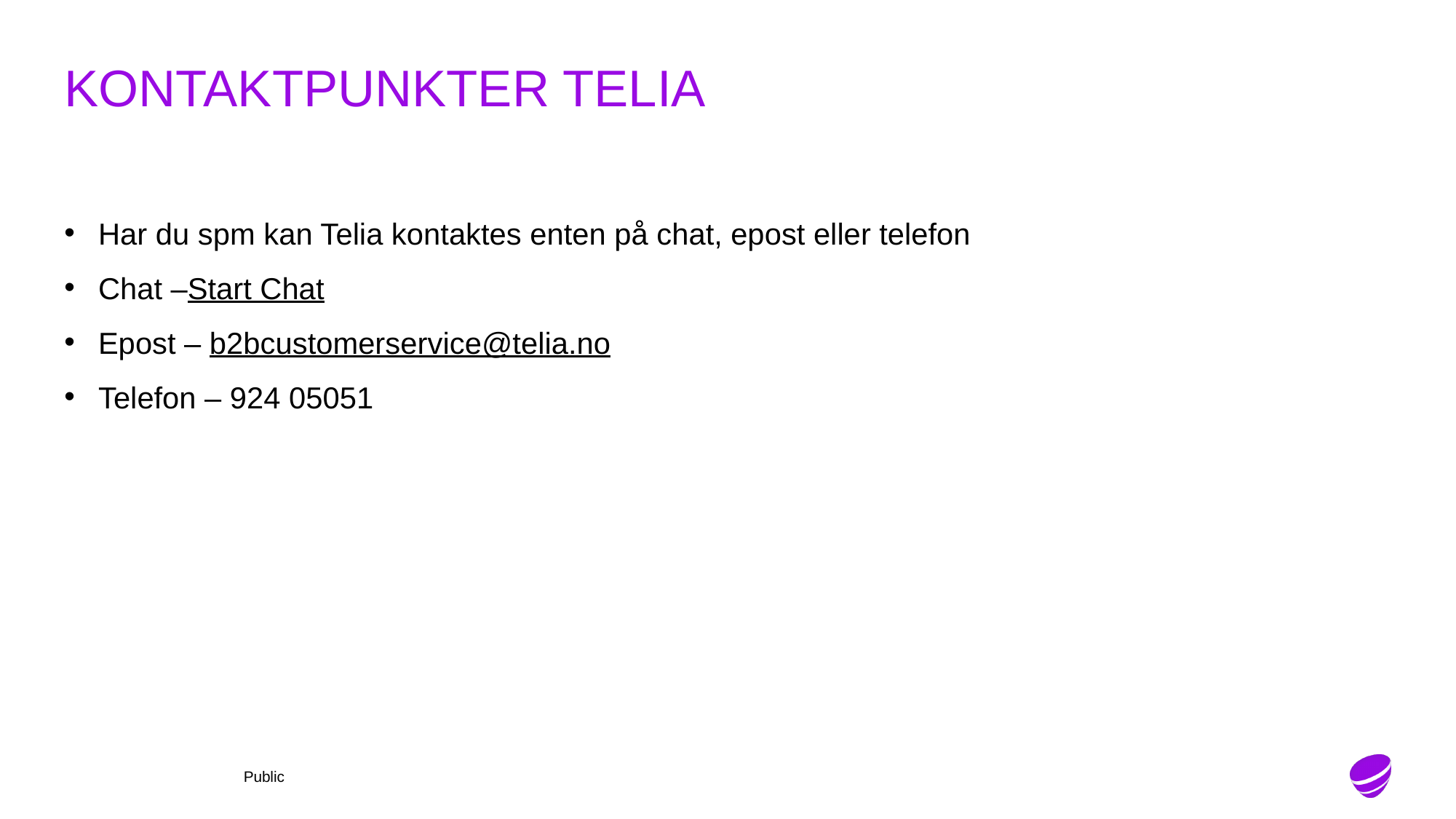

# Kontaktpunkter telia
Har du spm kan Telia kontaktes enten på chat, epost eller telefon
Chat –Start Chat
Epost – b2bcustomerservice@telia.no
Telefon – 924 05051
Public